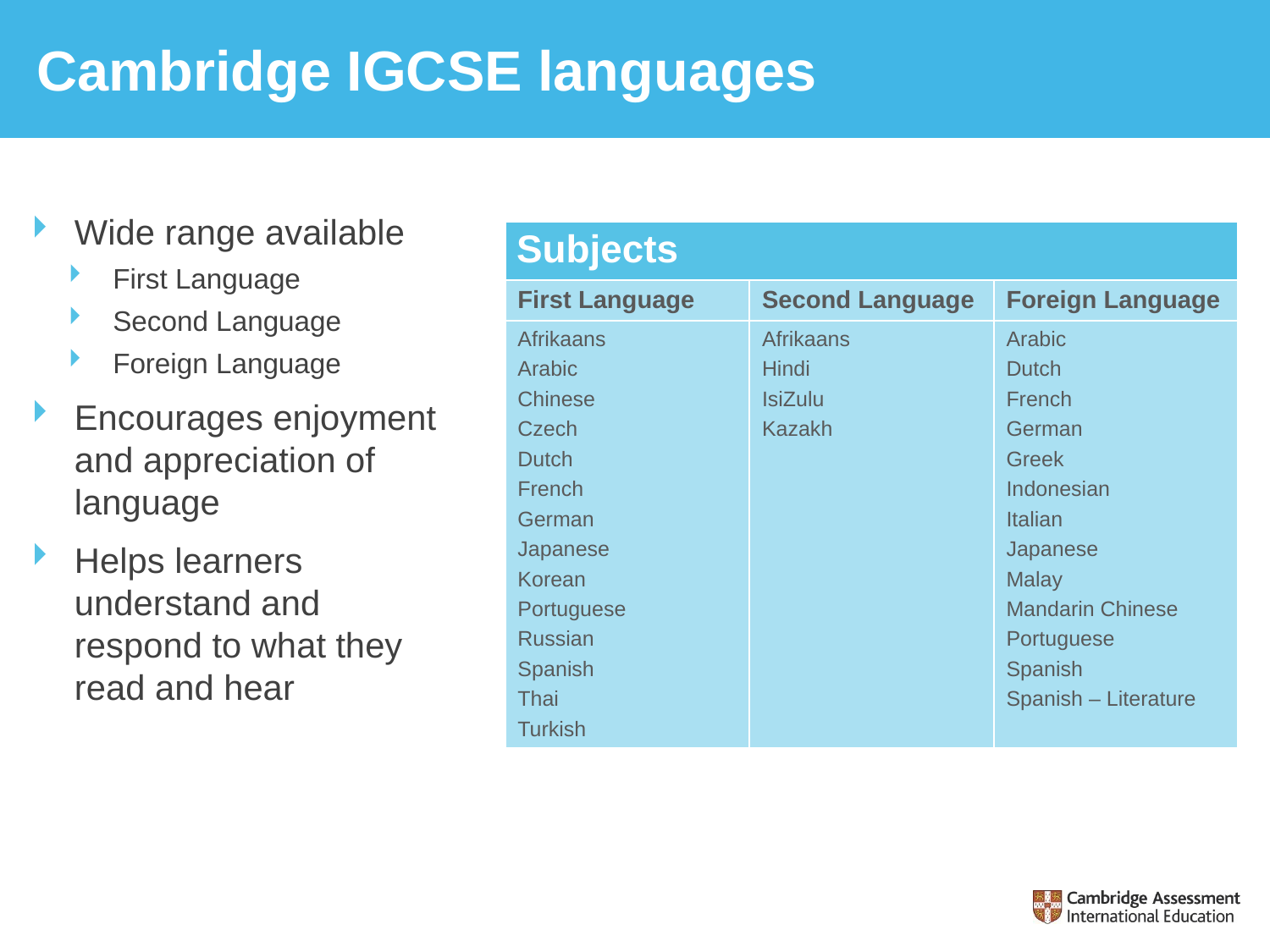

# Cambridge IGCSE languages
Wide range available
First Language
Second Language
Foreign Language
Encourages enjoyment and appreciation of language
Helps learners understand and respond to what they read and hear
| Subjects |  |  |
| --- | --- | --- |
| First Language | Second Language | Foreign Language |
| Afrikaans Arabic Chinese Czech Dutch French German Japanese Korean Portuguese Russian Spanish Thai Turkish | Afrikaans Hindi IsiZulu Kazakh | Arabic Dutch French German Greek Indonesian Italian Japanese Malay Mandarin Chinese Portuguese Spanish Spanish – Literature |